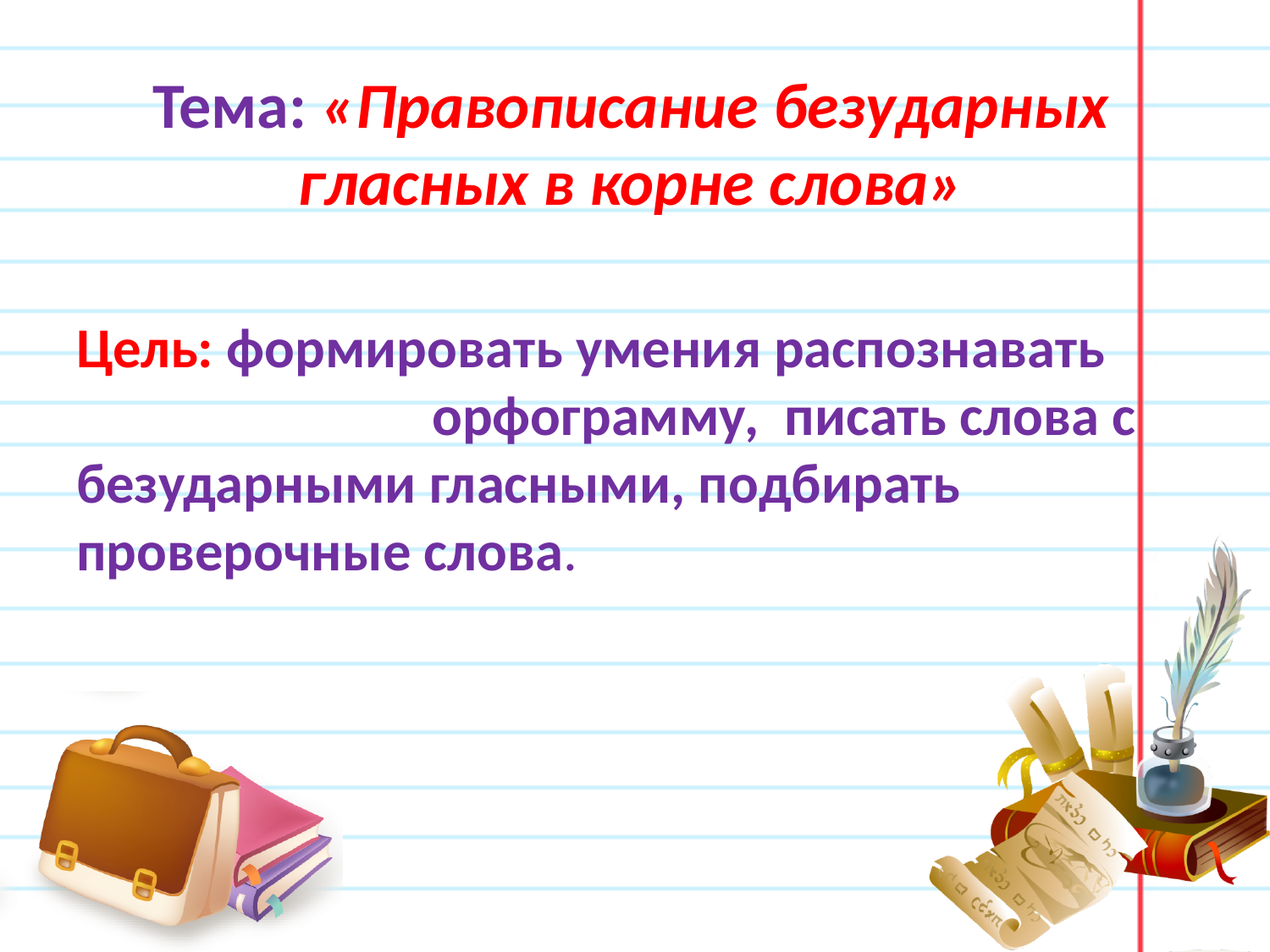

# Тема: «Правописание безударных гласных в корне слова»

Цель: формировать умения распознавать                                   орфограмму,  писать слова с безударными гласными, подбирать проверочные слова.